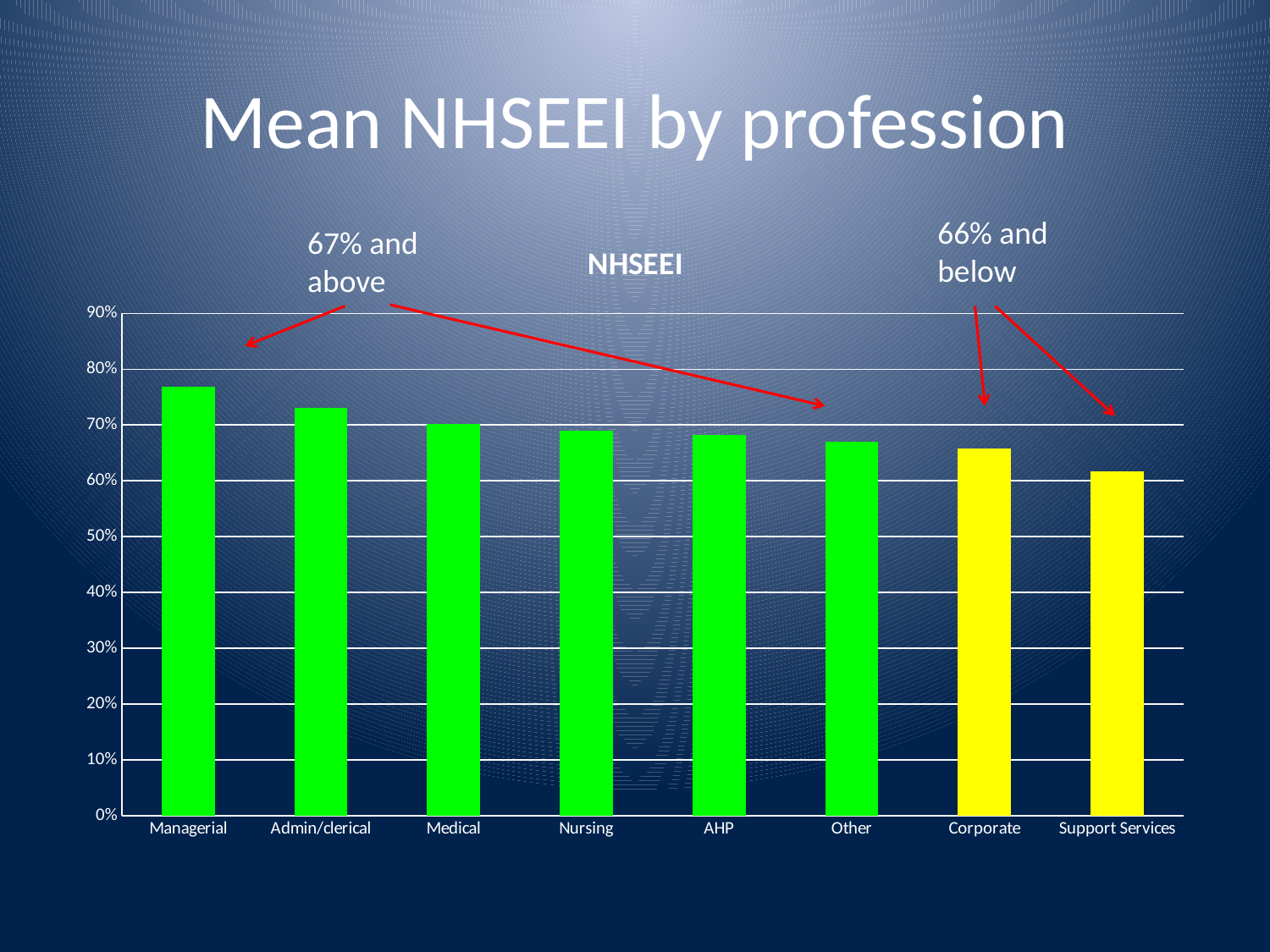

# Mean NHSEEI by profession
66% and below
67% and above

### Chart:

| Category | NHSEEI |
|---|---|
| Managerial | 0.7687500000000008 |
| Admin/clerical | 0.7299515960230257 |
| Medical | 0.7013113839285716 |
| Nursing | 0.689702067118588 |
| AHP | 0.6828571428571425 |
| Other | 0.6704545454545457 |
| Corporate | 0.6582341269841274 |
| Support Services | 0.6162766830870279 |